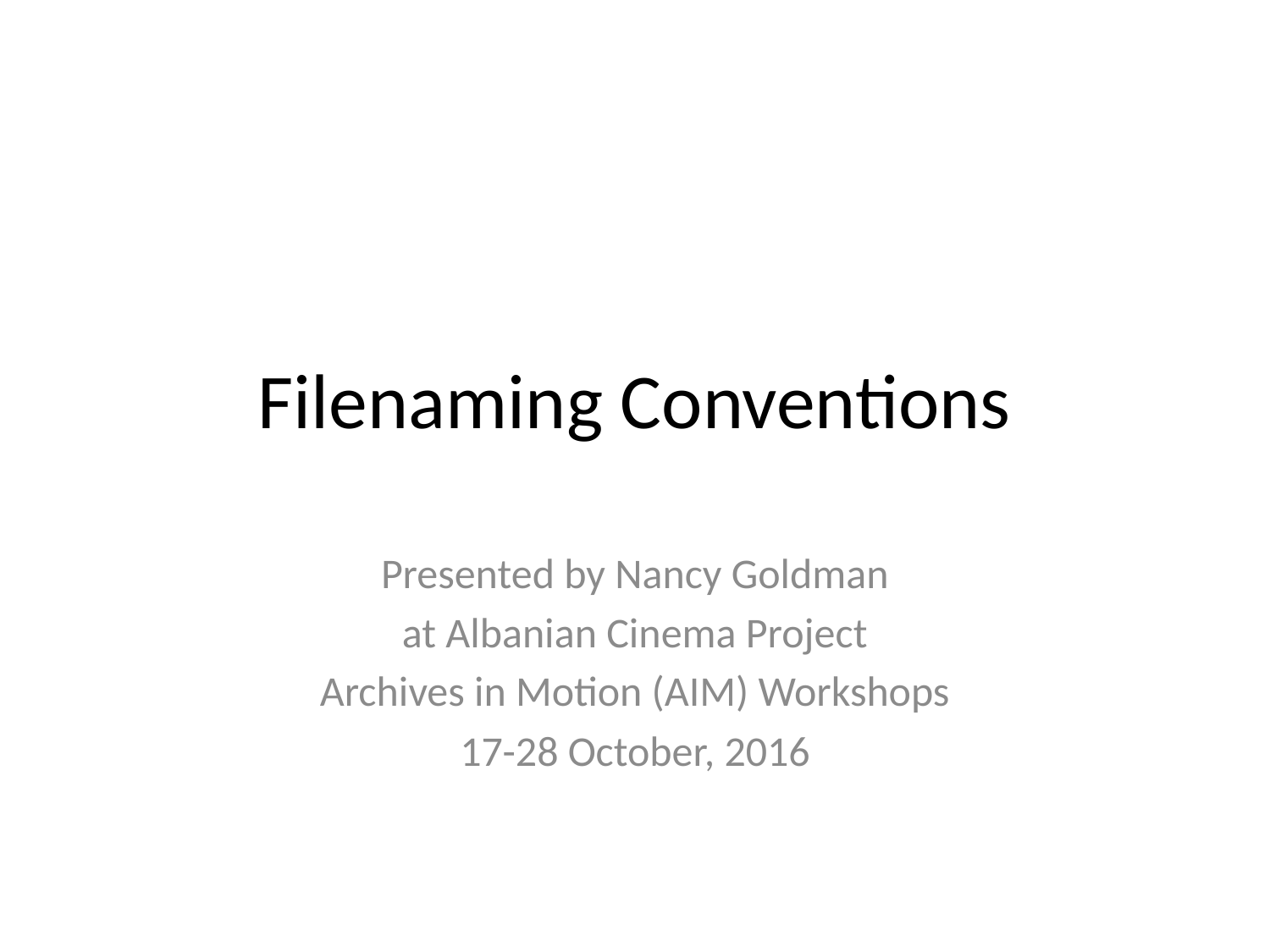

# Filenaming Conventions
Presented by Nancy Goldman
at Albanian Cinema Project
Archives in Motion (AIM) Workshops
17-28 October, 2016